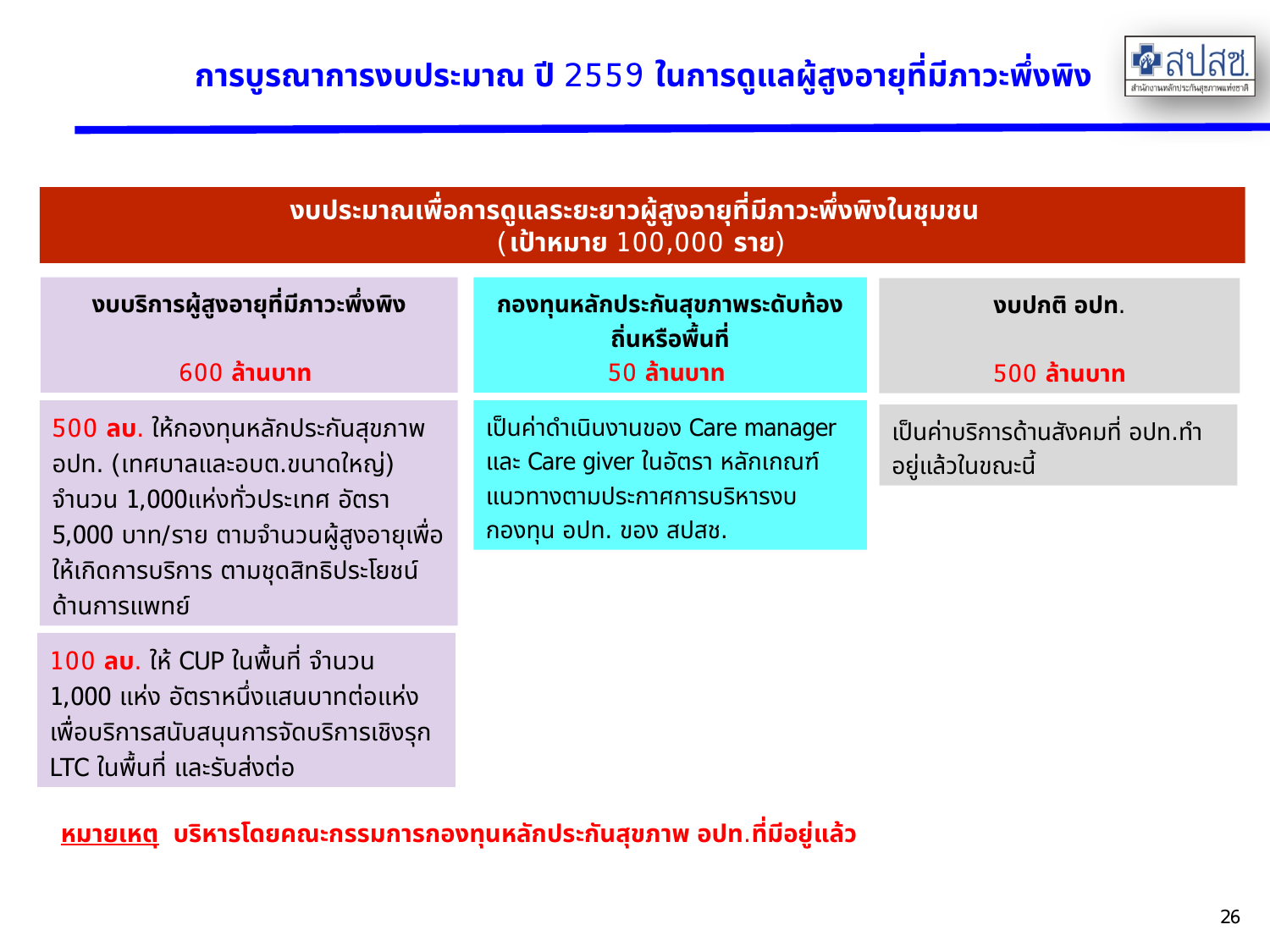

# การบูรณาการงบประมาณ ปี 2559 ในการดูแลผู้สูงอายุที่มีภาวะพึ่งพิง
งบประมาณเพื่อการดูแลระยะยาวผู้สูงอายุที่มีภาวะพึ่งพิงในชุมชน
(เป้าหมาย 100,000 ราย)
กองทุนหลักประกันสุขภาพระดับท้องถิ่นหรือพื้นที่
50 ล้านบาท
งบบริการผู้สูงอายุที่มีภาวะพึ่งพิง

600 ล้านบาท
งบปกติ อปท.

500 ล้านบาท
500 ลบ. ให้กองทุนหลักประกันสุขภาพ อปท. (เทศบาลและอบต.ขนาดใหญ่) จำนวน 1,000แห่งทั่วประเทศ อัตรา 5,000 บาท/ราย ตามจำนวนผู้สูงอายุเพื่อให้เกิดการบริการ ตามชุดสิทธิประโยชน์ด้านการแพทย์
เป็นค่าดำเนินงานของ Care manager และ Care giver ในอัตรา หลักเกณฑ์ แนวทางตามประกาศการบริหารงบกองทุน อปท. ของ สปสช.
เป็นค่าบริการด้านสังคมที่ อปท.ทำอยู่แล้วในขณะนี้
100 ลบ. ให้ CUP ในพื้นที่ จำนวน 1,000 แห่ง อัตราหนึ่งแสนบาทต่อแห่ง เพื่อบริการสนับสนุนการจัดบริการเชิงรุก LTC ในพื้นที่ และรับส่งต่อ
หมายเหตุ  บริหารโดยคณะกรรมการกองทุนหลักประกันสุขภาพ อปท.ที่มีอยู่แล้ว
26